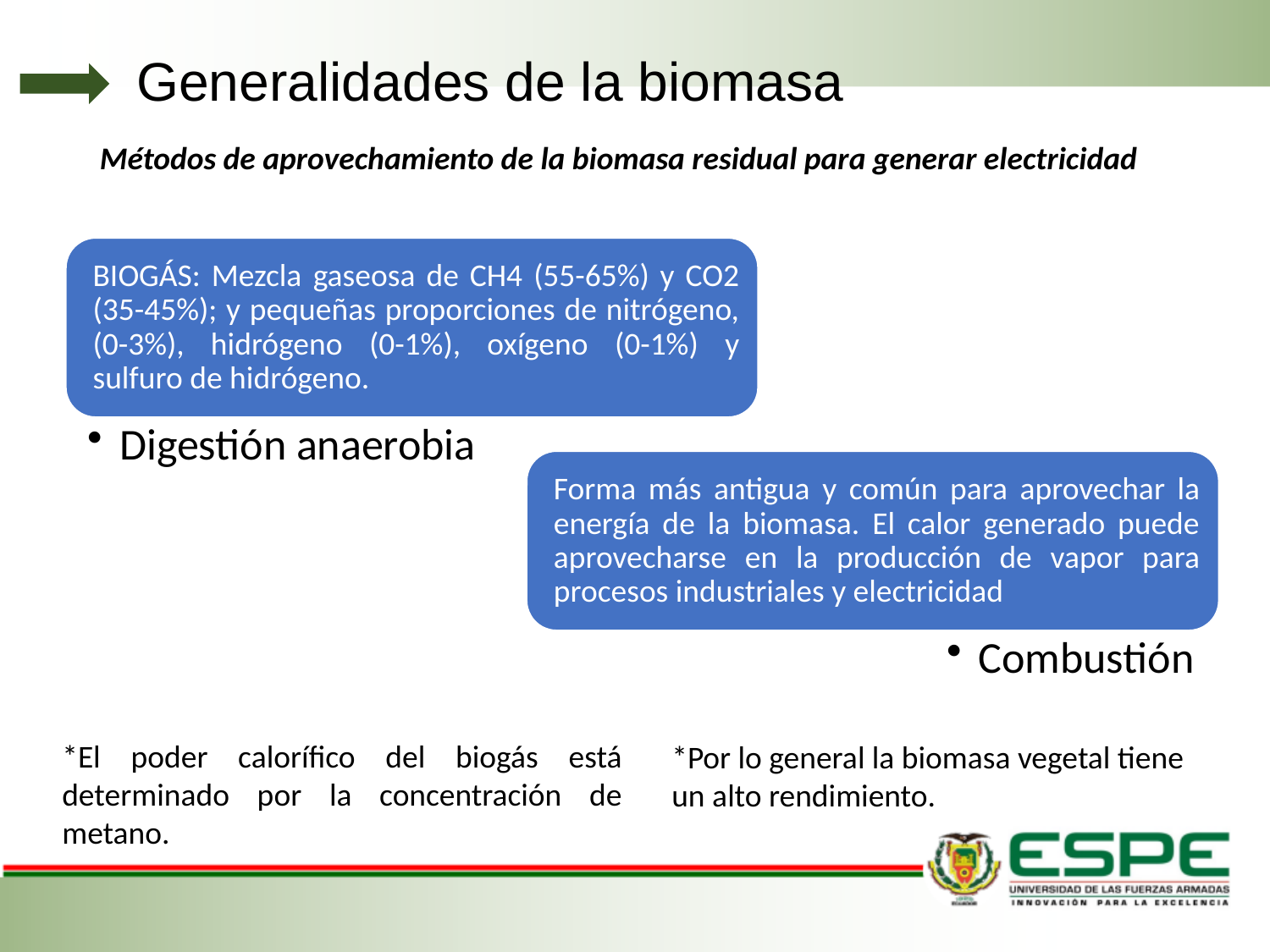

# Generalidades de la biomasa

Métodos de aprovechamiento de la biomasa residual para generar electricidad
BIOGÁS: Mezcla gaseosa de CH4 (55-65%) y CO2 (35-45%); y pequeñas proporciones de nitrógeno, (0-3%), hidrógeno (0-1%), oxígeno (0-1%) y sulfuro de hidrógeno.
Digestión anaerobia
Forma más antigua y común para aprovechar la energía de la biomasa. El calor generado puede aprovecharse en la producción de vapor para procesos industriales y electricidad
Combustión
*El poder calorífico del biogás está determinado por la concentración de metano.
*Por lo general la biomasa vegetal tiene un alto rendimiento.